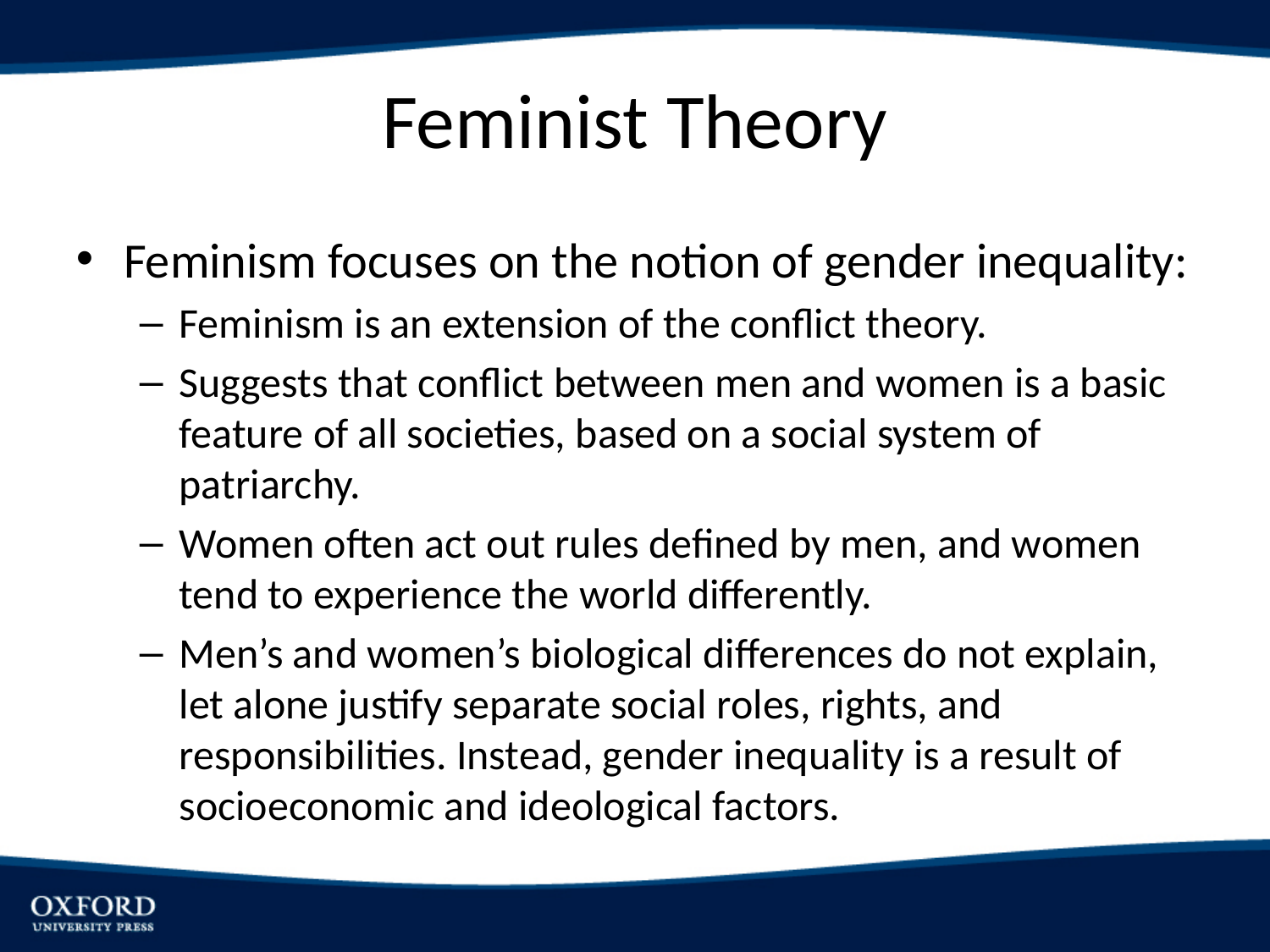

# Feminist Theory
Feminism focuses on the notion of gender inequality:
Feminism is an extension of the conflict theory.
Suggests that conflict between men and women is a basic feature of all societies, based on a social system of patriarchy.
Women often act out rules defined by men, and women tend to experience the world differently.
Men’s and women’s biological differences do not explain, let alone justify separate social roles, rights, and responsibilities. Instead, gender inequality is a result of socioeconomic and ideological factors.